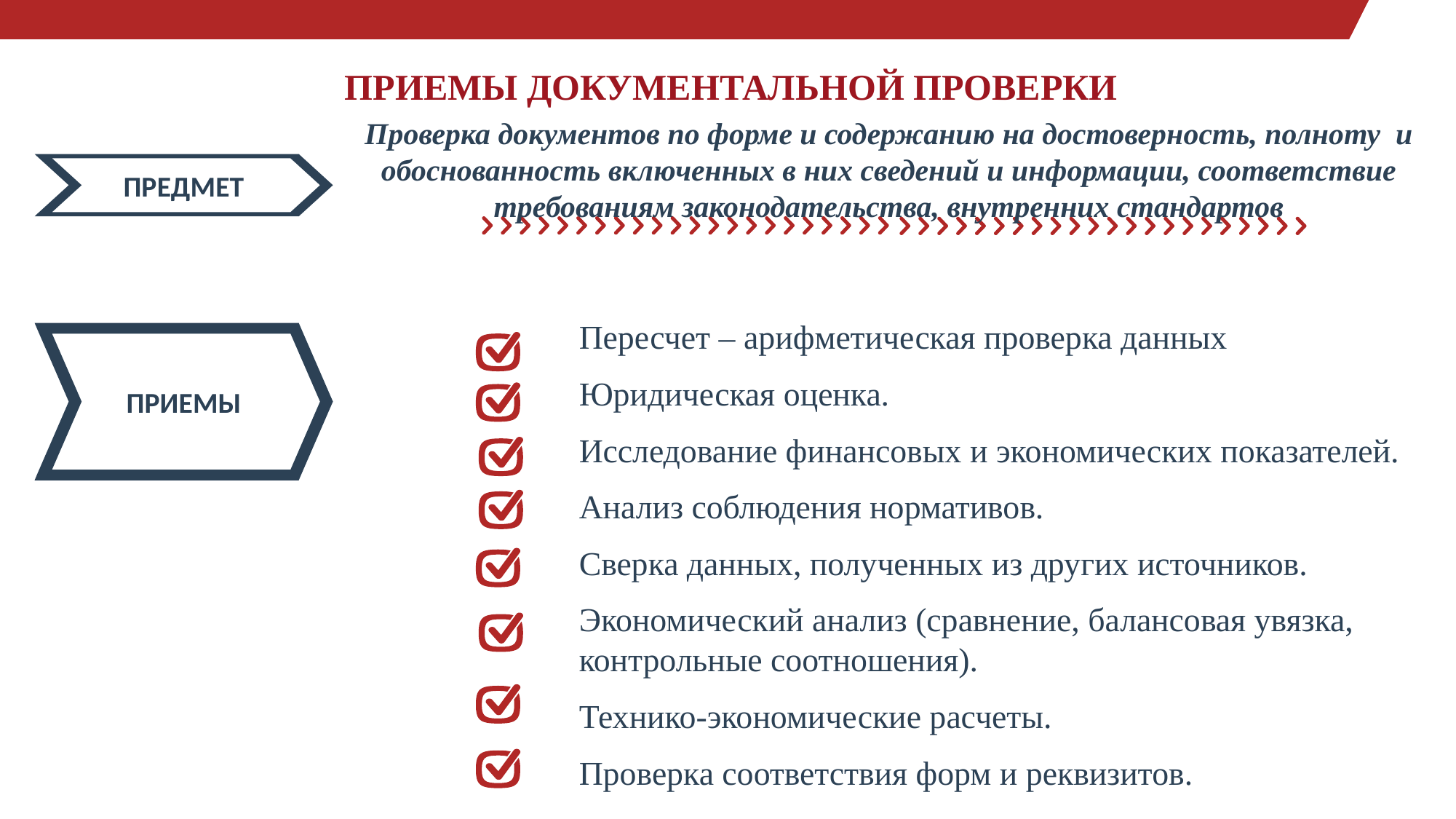

ПРИЕМЫ ДОКУМЕНТАЛЬНОЙ ПРОВЕРКИ
Проверка документов по форме и содержанию на достоверность, полноту  и обоснованность включенных в них сведений и информации, соответствие требованиям законодательства, внутренних стандартов

ПРЕДМЕТ

Пересчет – арифметическая проверка данных
Юридическая оценка.
Исследование финансовых и экономических показателей.
Анализ соблюдения нормативов.
Сверка данных, полученных из других источников.
Экономический анализ (сравнение, балансовая увязка, контрольные соотношения).
Технико-экономические расчеты.
Проверка соответствия форм и реквизитов.
ПРИЕМЫ